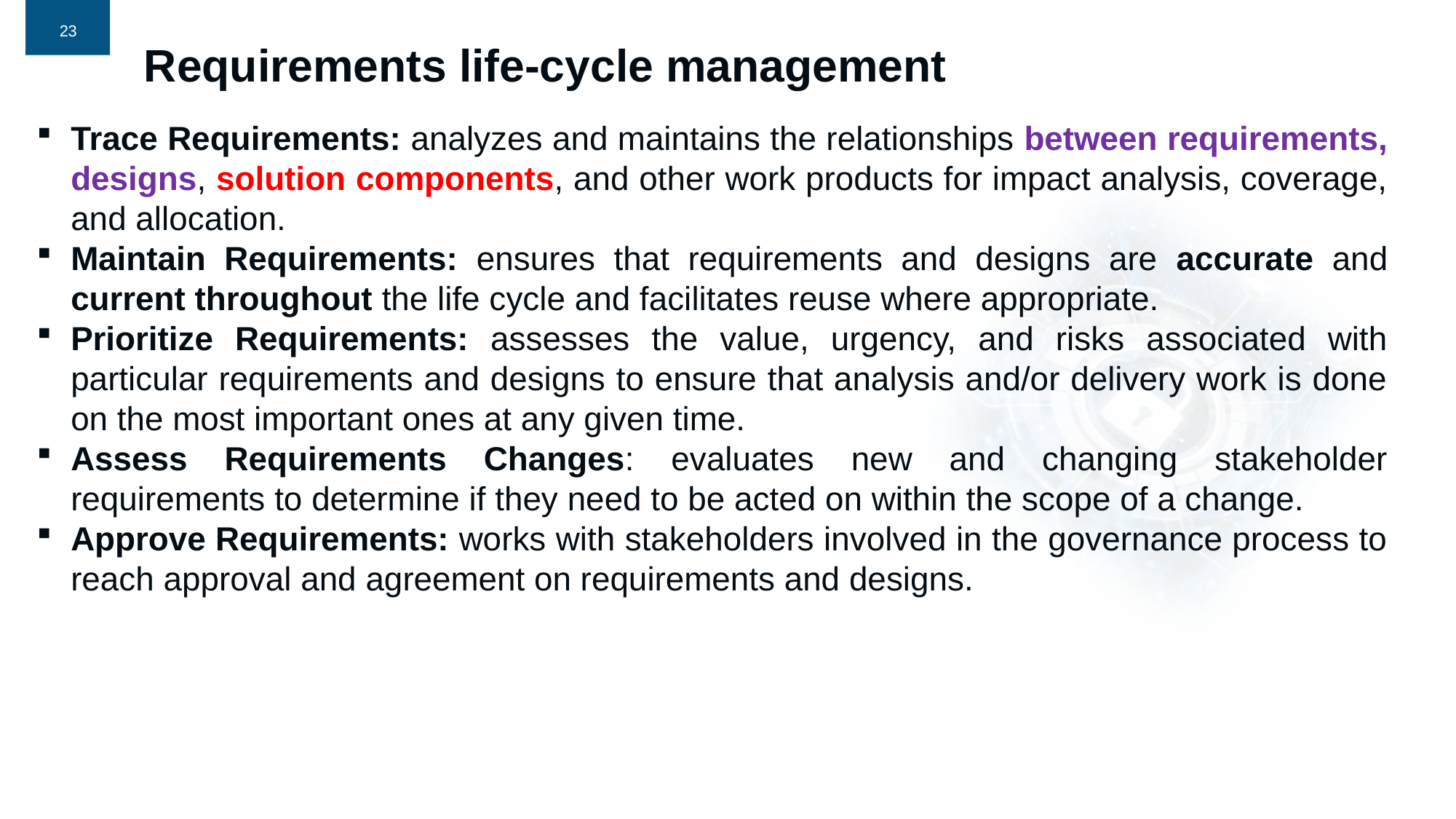

Requirements life-cycle management
Trace Requirements: analyzes and maintains the relationships between requirements, designs, solution components, and other work products for impact analysis, coverage, and allocation.
Maintain Requirements: ensures that requirements and designs are accurate and current throughout the life cycle and facilitates reuse where appropriate.
Prioritize Requirements: assesses the value, urgency, and risks associated with particular requirements and designs to ensure that analysis and/or delivery work is done on the most important ones at any given time.
Assess Requirements Changes: evaluates new and changing stakeholder requirements to determine if they need to be acted on within the scope of a change.
Approve Requirements: works with stakeholders involved in the governance process to reach approval and agreement on requirements and designs.